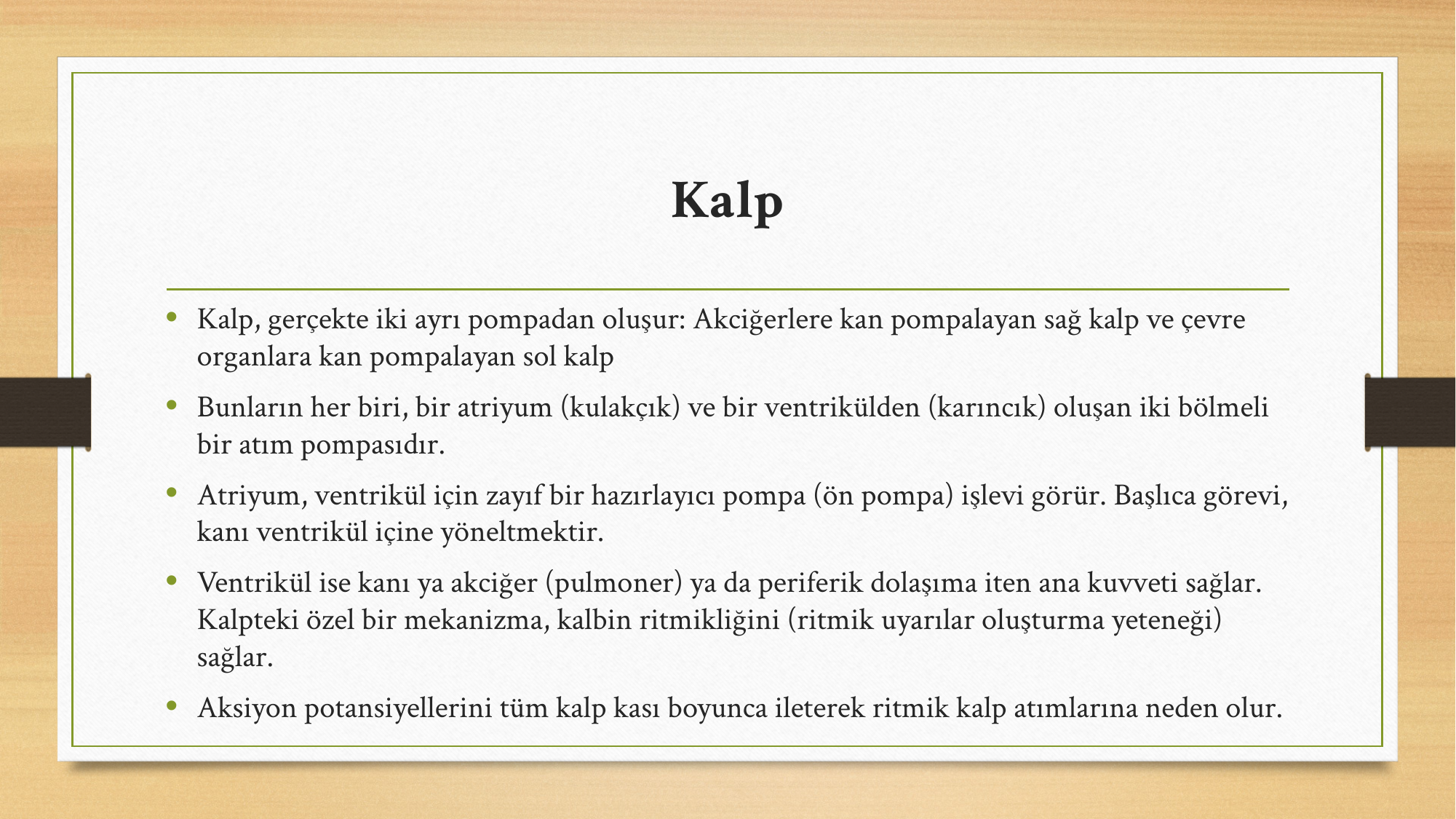

# Kalp
Kalp, gerçekte iki ayrı pompadan oluşur: Akciğerlere kan pompalayan sağ kalp ve çevre organlara kan pompalayan sol kalp
Bunların her biri, bir atriyum (kulakçık) ve bir ventrikülden (karıncık) oluşan iki bölmeli bir atım pompasıdır.
Atriyum, ventrikül için zayıf bir hazırlayıcı pompa (ön pompa) işlevi görür. Başlıca görevi, kanı ventrikül içine yöneltmektir.
Ventrikül ise kanı ya akciğer (pulmoner) ya da periferik dolaşıma iten ana kuvveti sağlar. Kalpteki özel bir mekanizma, kalbin ritmikliğini (ritmik uyarılar oluşturma yeteneği) sağlar.
Aksiyon potansiyellerini tüm kalp kası boyunca ileterek ritmik kalp atımlarına neden olur.